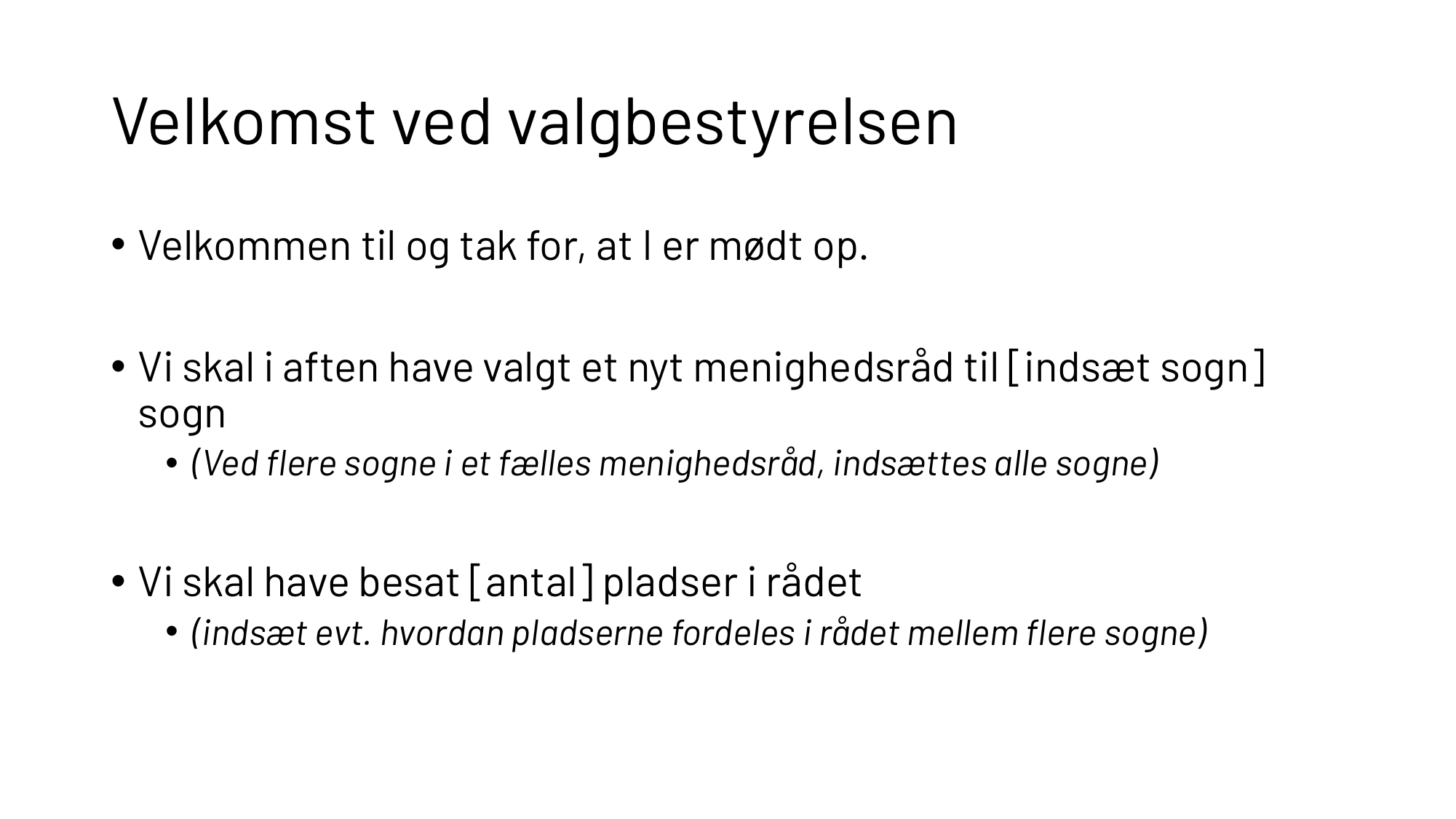

# Velkomst ved valgbestyrelsen
Velkommen til og tak for, at I er mødt op.

Vi skal i aften have valgt et nyt menighedsråd til [indsæt sogn] sogn
(Ved flere sogne i et fælles menighedsråd, indsættes alle sogne)

Vi skal have besat [antal] pladser i rådet
(indsæt evt. hvordan pladserne fordeles i rådet mellem flere sogne)